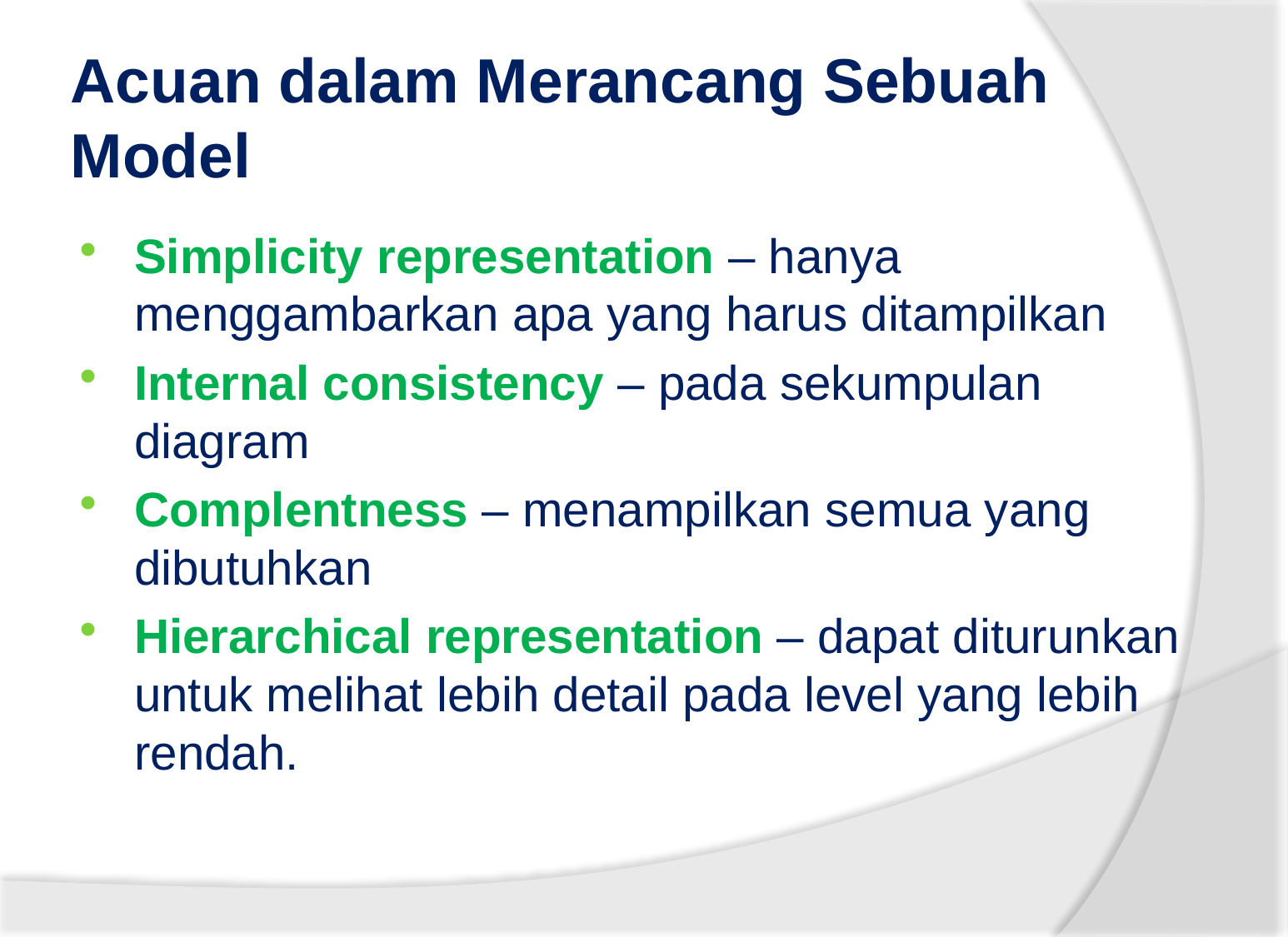

# Acuan dalam Merancang Sebuah Model
Simplicity representation – hanya menggambarkan apa yang harus ditampilkan
Internal consistency – pada sekumpulan diagram
Complentness – menampilkan semua yang dibutuhkan
Hierarchical representation – dapat diturunkan untuk melihat lebih detail pada level yang lebih rendah.